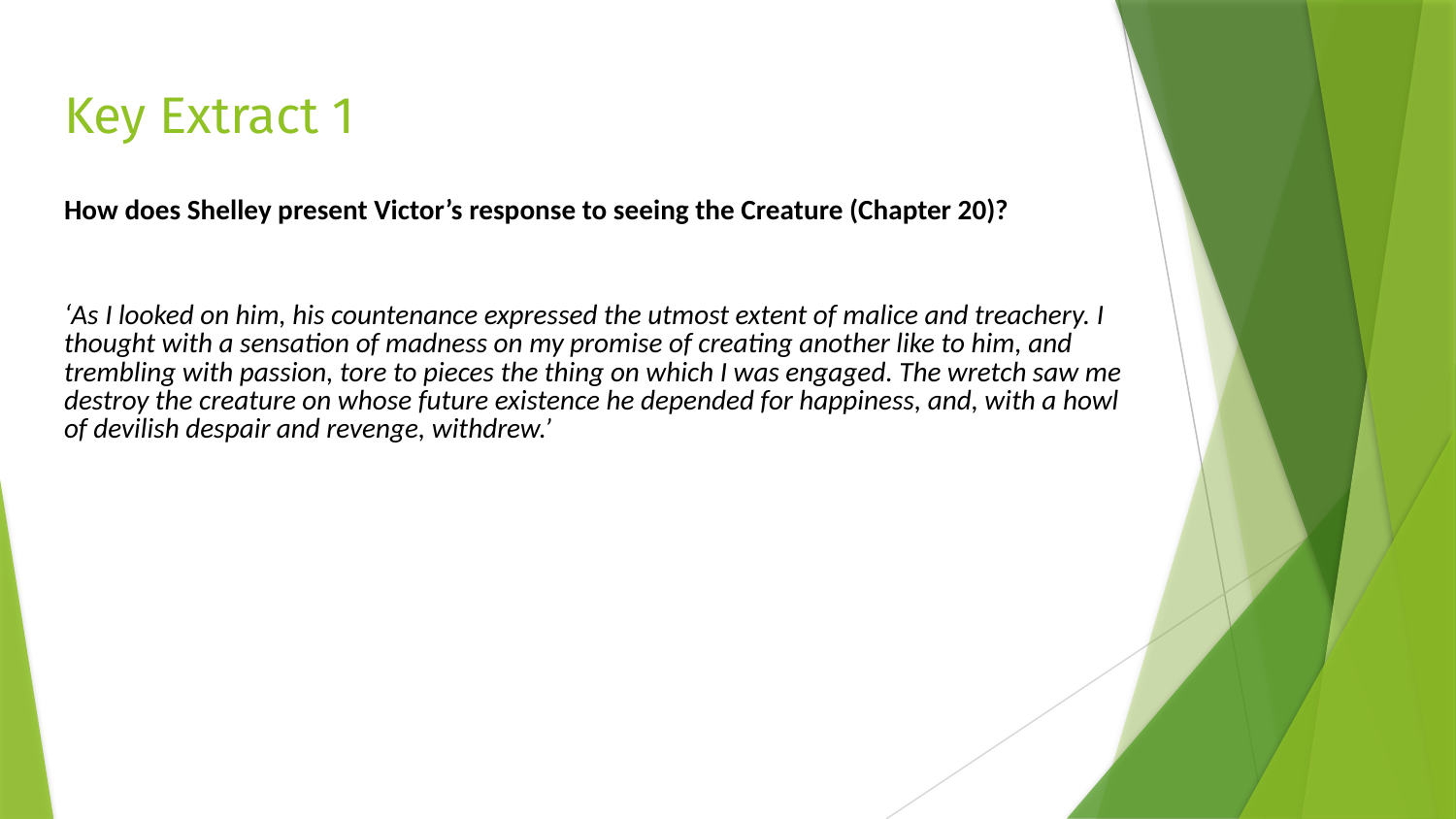

# Key Extract 1
How does Shelley present Victor’s response to seeing the Creature (Chapter 20)?

‘As I looked on him, his countenance expressed the utmost extent of malice and treachery. I thought with a sensation of madness on my promise of creating another like to him, and trembling with passion, tore to pieces the thing on which I was engaged. The wretch saw me destroy the creature on whose future existence he depended for happiness, and, with a howl of devilish despair and revenge, withdrew.’